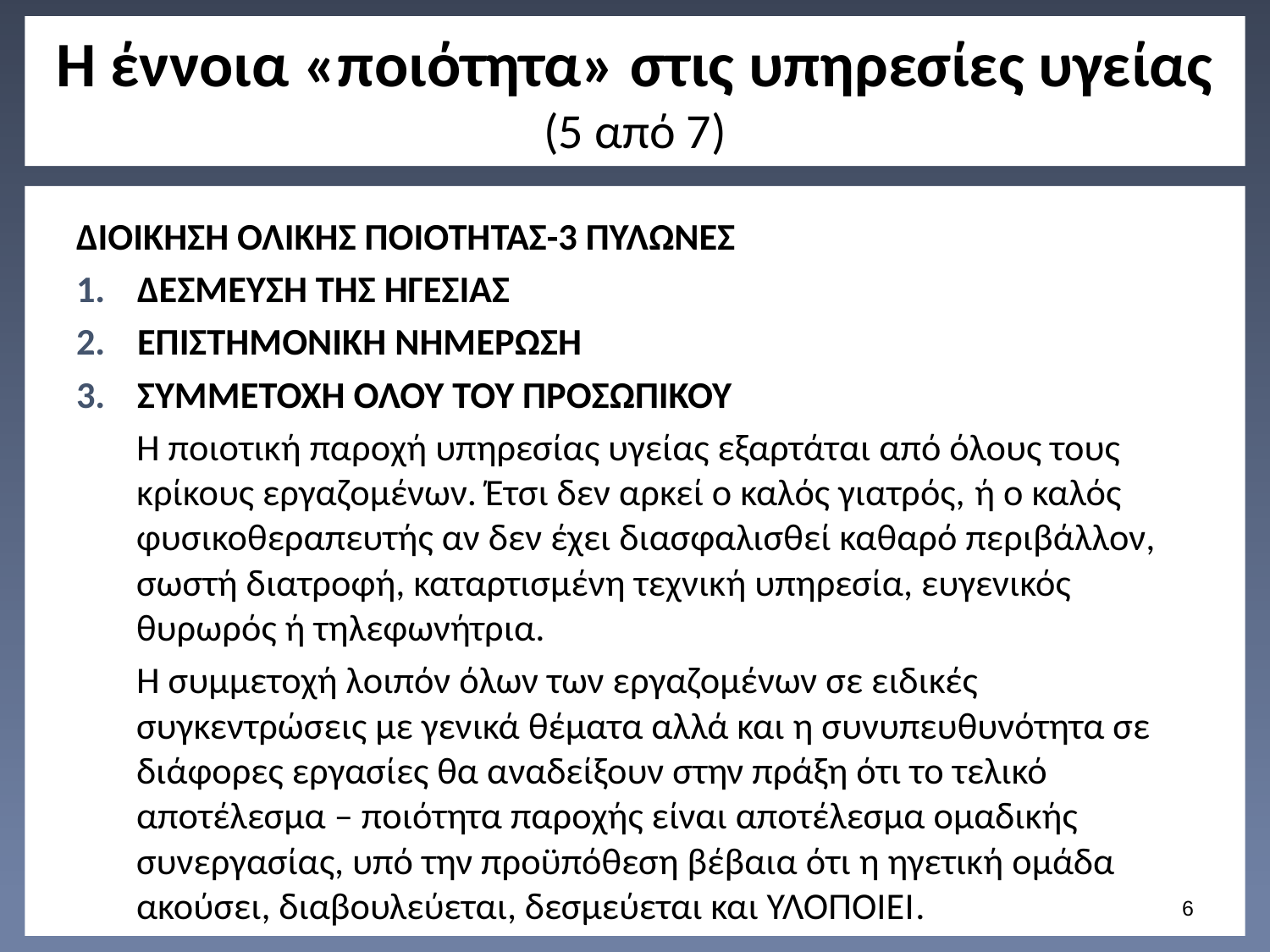

# Η έννοια «ποιότητα» στις υπηρεσίες υγείας (5 από 7)
ΔΙΟΙΚΗΣΗ ΟΛΙΚΗΣ ΠΟΙΟΤΗΤΑΣ-3 ΠΥΛΩΝΕΣ
ΔΕΣΜΕΥΣΗ ΤΗΣ ΗΓΕΣΙΑΣ
ΕΠΙΣΤΗΜΟΝΙΚΗ ΝΗΜΕΡΩΣΗ
ΣΥΜΜΕΤΟΧΗ ΟΛΟΥ ΤΟΥ ΠΡΟΣΩΠΙΚΟΥ
Η ποιοτική παροχή υπηρεσίας υγείας εξαρτάται από όλους τους κρίκους εργαζομένων. Έτσι δεν αρκεί ο καλός γιατρός, ή ο καλός φυσικοθεραπευτής αν δεν έχει διασφαλισθεί καθαρό περιβάλλον, σωστή διατροφή, καταρτισμένη τεχνική υπηρεσία, ευγενικός θυρωρός ή τηλεφωνήτρια.
Η συμμετοχή λοιπόν όλων των εργαζομένων σε ειδικές συγκεντρώσεις με γενικά θέματα αλλά και η συνυπευθυνότητα σε διάφορες εργασίες θα αναδείξουν στην πράξη ότι το τελικό αποτέλεσμα – ποιότητα παροχής είναι αποτέλεσμα ομαδικής συνεργασίας, υπό την προϋπόθεση βέβαια ότι η ηγετική ομάδα ακούσει, διαβουλεύεται, δεσμεύεται και ΥΛΟΠΟΙΕΙ.

6